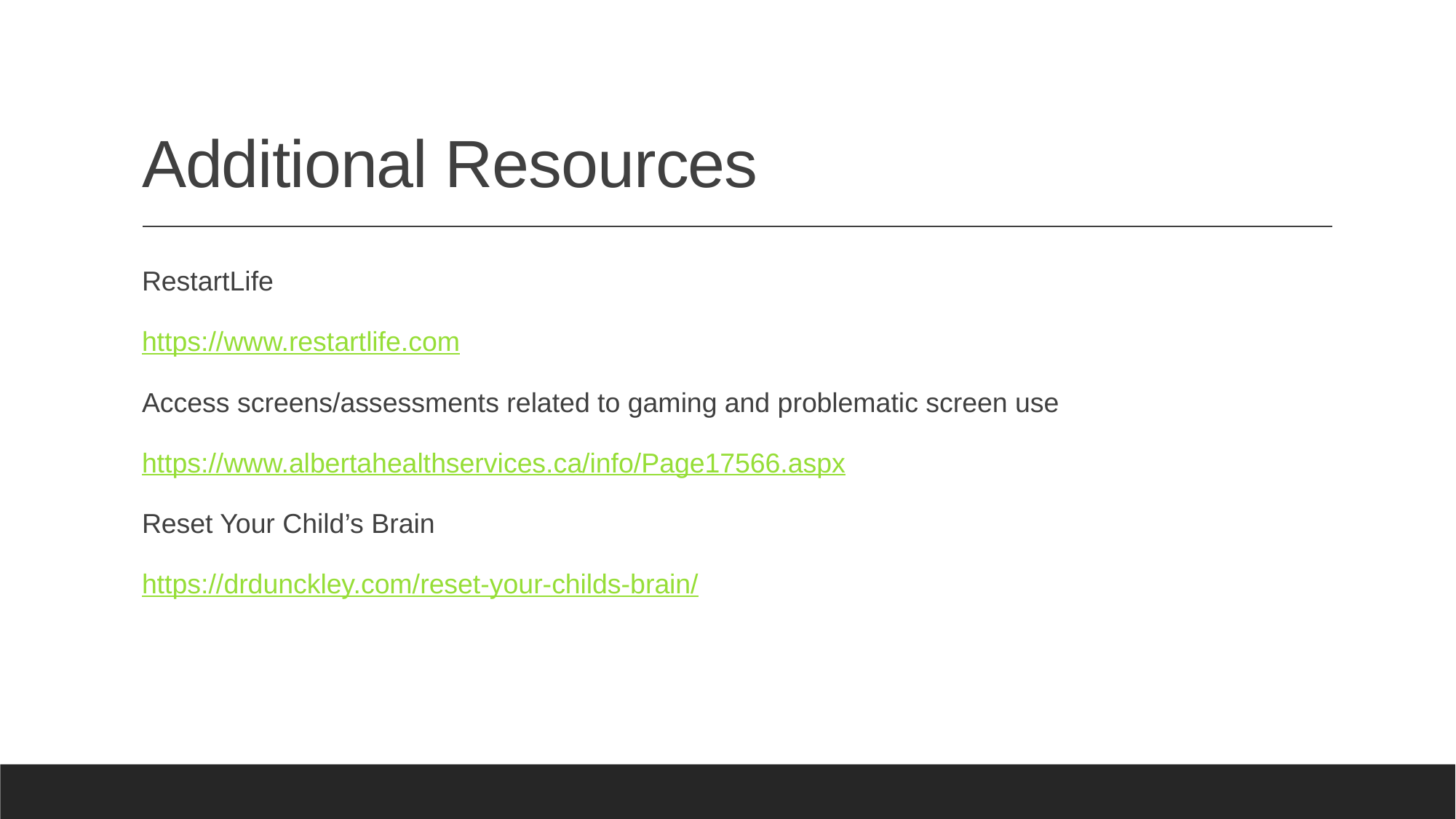

# Additional Resources
RestartLife
https://www.restartlife.com
Access screens/assessments related to gaming and problematic screen use
https://www.albertahealthservices.ca/info/Page17566.aspx
Reset Your Child’s Brain
https://drdunckley.com/reset-your-childs-brain/